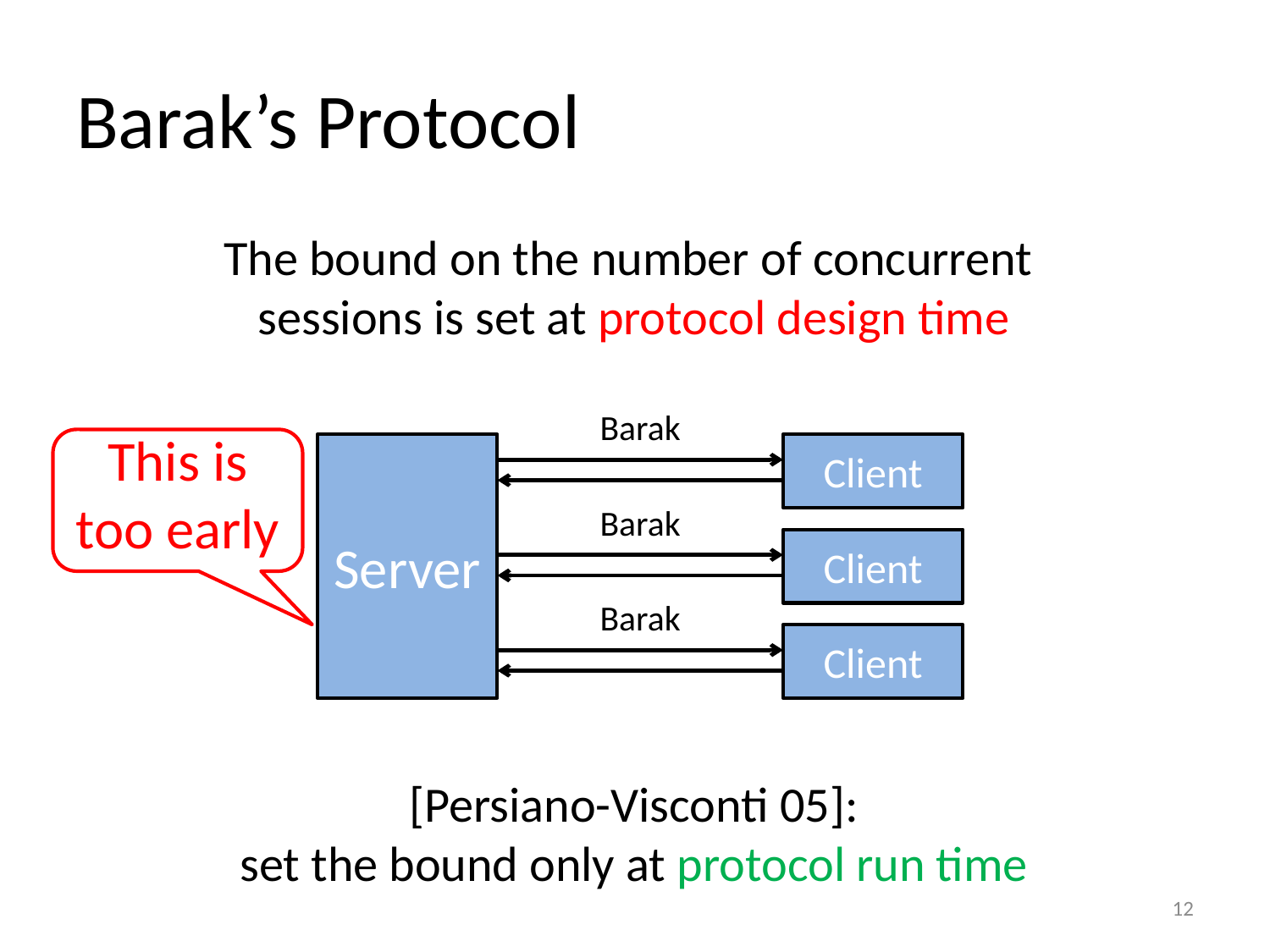

# Barak’s Protocol
The bound on the number of concurrent
sessions is set at protocol design time
Barak
This is too early

Server
Client
Barak
Client
Barak
Client
[Persiano-Visconti 05]:
set the bound only at protocol run time
12